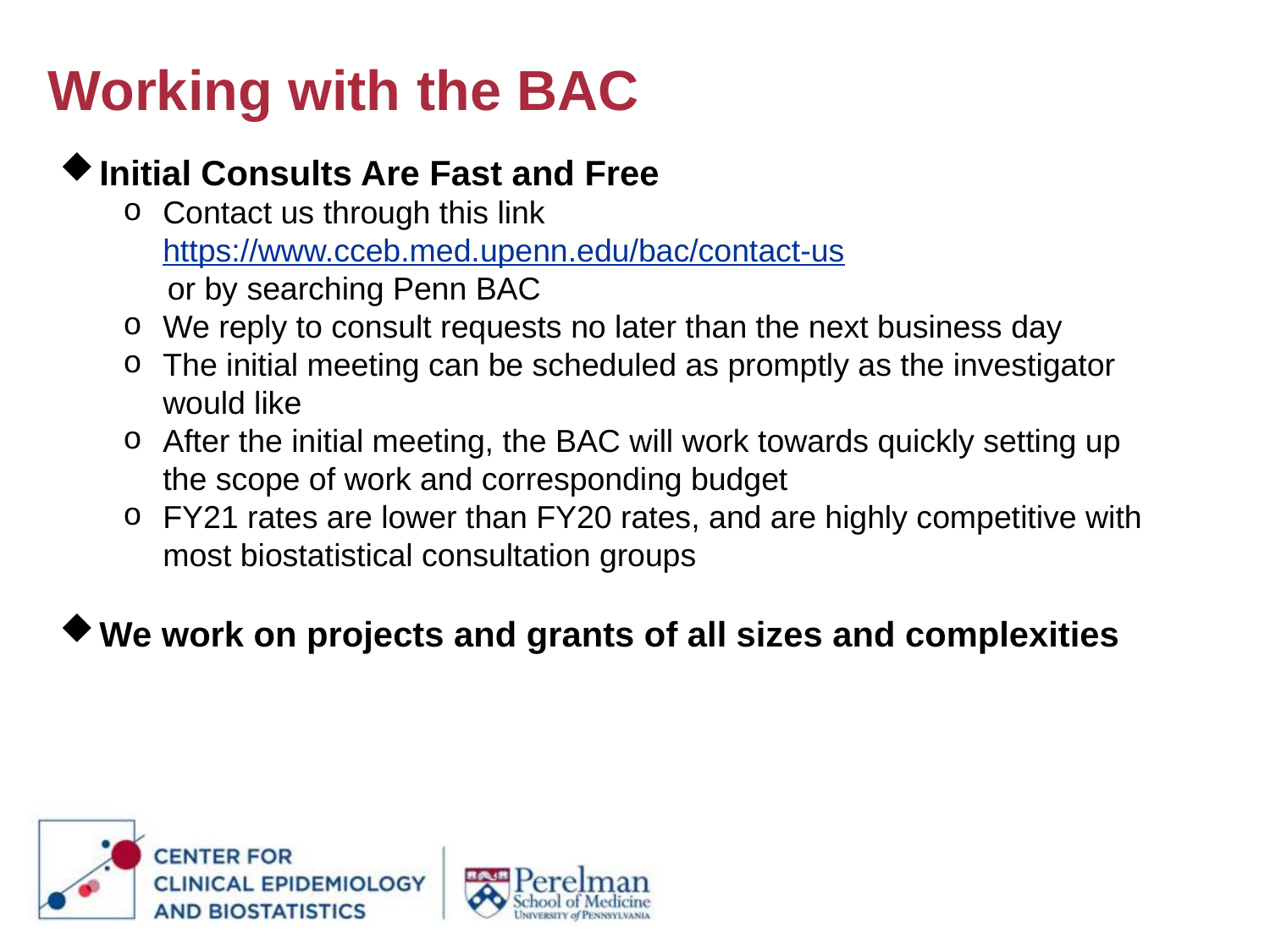

# Working with the BAC
Initial Consults Are Fast and Free
Contact us through this link  https://www.cceb.med.upenn.edu/bac/contact-us
     or by searching Penn BAC
We reply to consult requests no later than the next business day
The initial meeting can be scheduled as promptly as the investigator would like
After the initial meeting, the BAC will work towards quickly setting up the scope of work and corresponding budget
FY21 rates are lower than FY20 rates, and are highly competitive with most biostatistical consultation groups

We work on projects and grants of all sizes and complexities